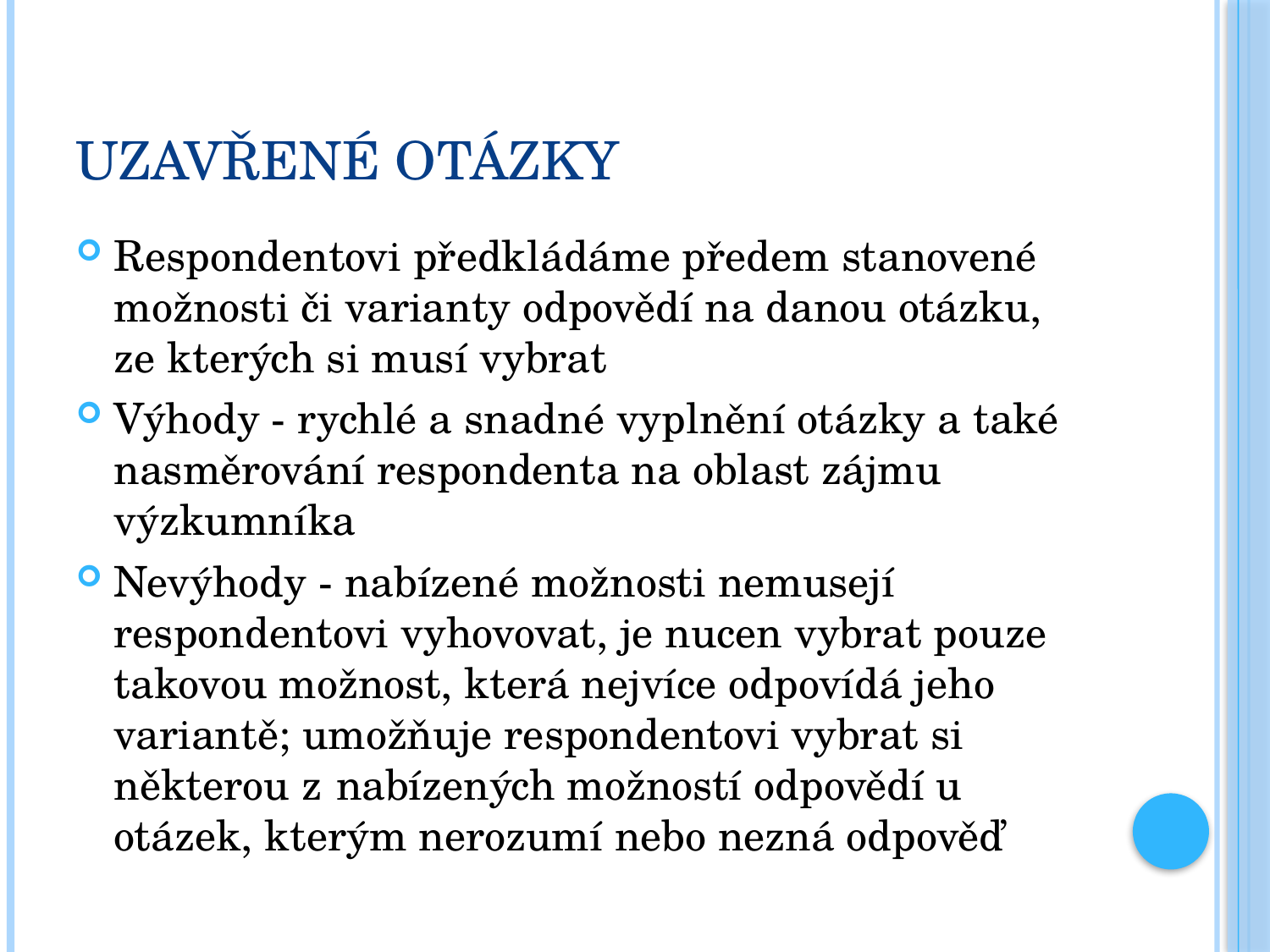

# Uzavřené otázky
Respondentovi předkládáme předem stanovené možnosti či varianty odpovědí na danou otázku, ze kterých si musí vybrat
Výhody - rychlé a snadné vyplnění otázky a také nasměrování respondenta na oblast zájmu výzkumníka
Nevýhody - nabízené možnosti nemusejí respondentovi vyhovovat, je nucen vybrat pouze takovou možnost, která nejvíce odpovídá jeho variantě; umožňuje respondentovi vybrat si některou z nabízených možností odpovědí u otázek, kterým nerozumí nebo nezná odpověď